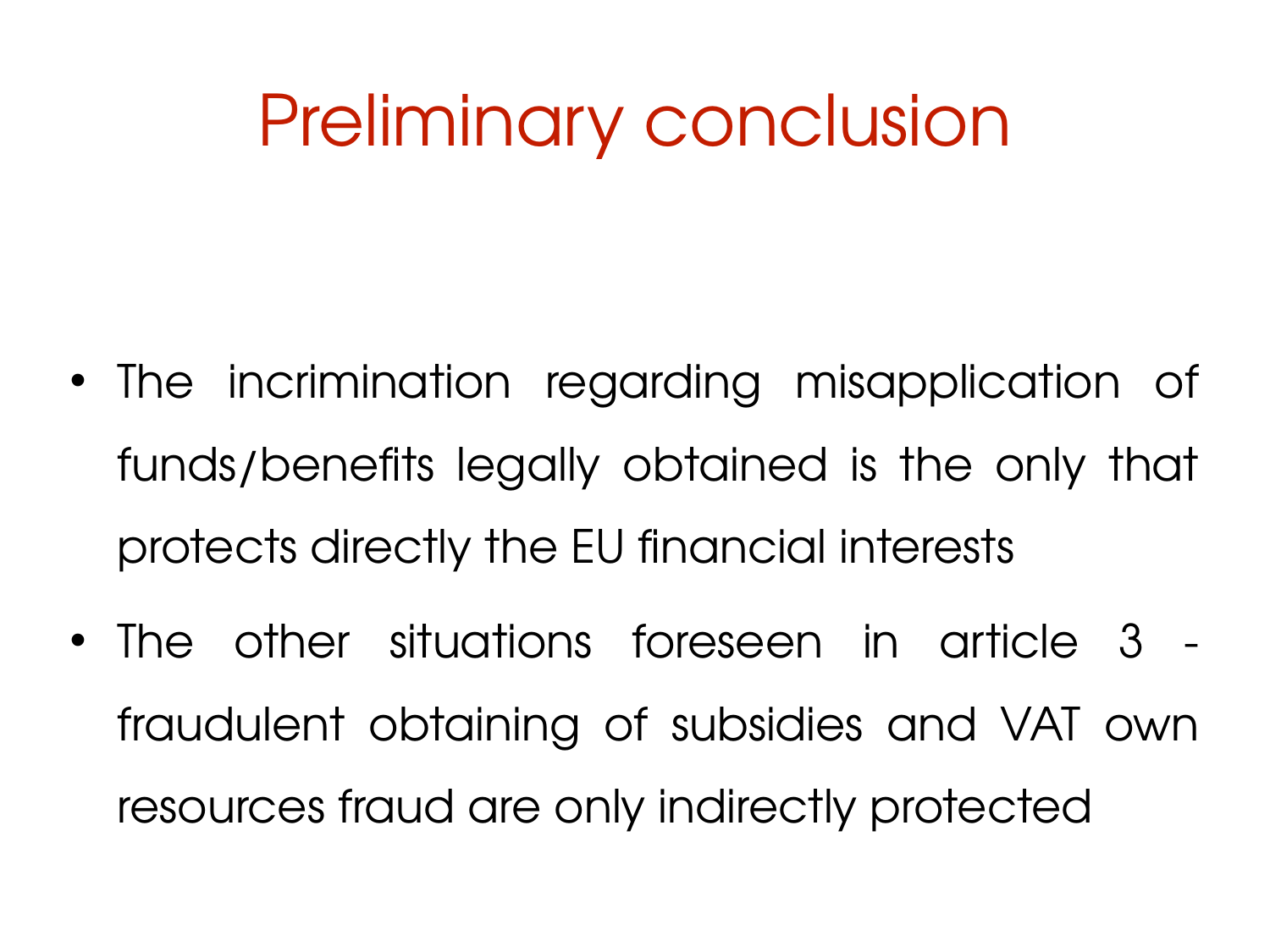

# Preliminary conclusion
The incrimination regarding misapplication of funds/benefits legally obtained is the only that protects directly the EU financial interests
The other situations foreseen in article 3 - fraudulent obtaining of subsidies and VAT own resources fraud are only indirectly protected